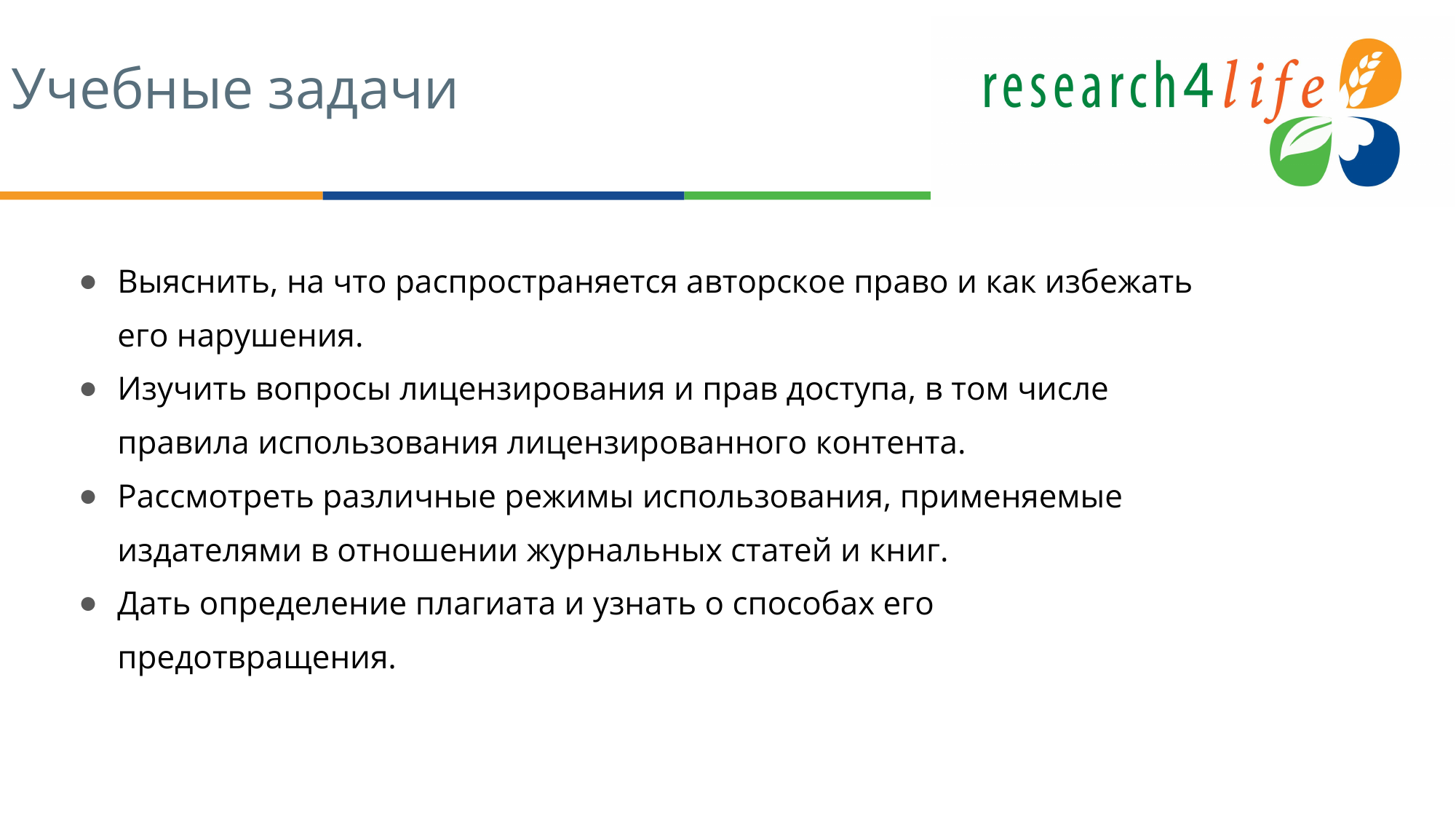

# Учебные задачи
Выяснить, на что распространяется авторское право и как избежать его нарушения.
Изучить вопросы лицензирования и прав доступа, в том числе правила использования лицензированного контента.
Рассмотреть различные режимы использования, применяемые издателями в отношении журнальных статей и книг.
Дать определение плагиата и узнать о способах его предотвращения.